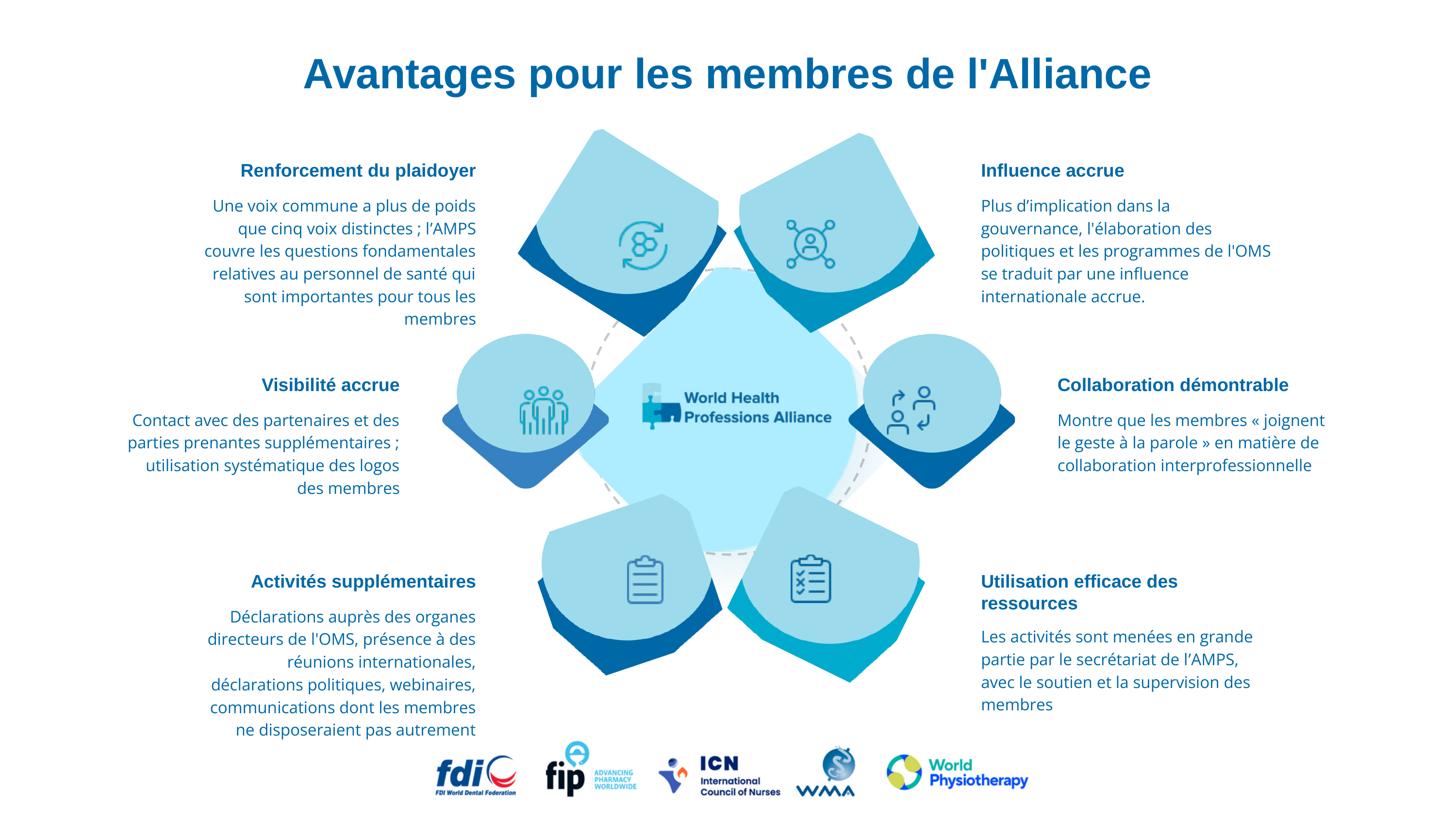

Avantages pour les membres de l'Alliance

Renforcement du plaidoyer
Influence accrue
Une voix commune a plus de poids que cinq voix distinctes ; l’AMPS couvre les questions fondamentales relatives au personnel de santé qui sont importantes pour tous les membres
Plus d’implication dans la gouvernance, l'élaboration des politiques et les programmes de l'OMS se traduit par une influence internationale accrue.

Visibilité accrue
Collaboration démontrable

Contact avec des partenaires et des parties prenantes supplémentaires ; utilisation systématique des logos des membres
Montre que les membres « joignent le geste à la parole » en matière de collaboration interprofessionnelle

Activités supplémentaires
Utilisation efficace des ressources
Déclarations auprès des organes directeurs de l'OMS, présence à des réunions internationales, déclarations politiques, webinaires, communications dont les membres ne disposeraient pas autrement
Les activités sont menées en grande partie par le secrétariat de l’AMPS, avec le soutien et la supervision des membres